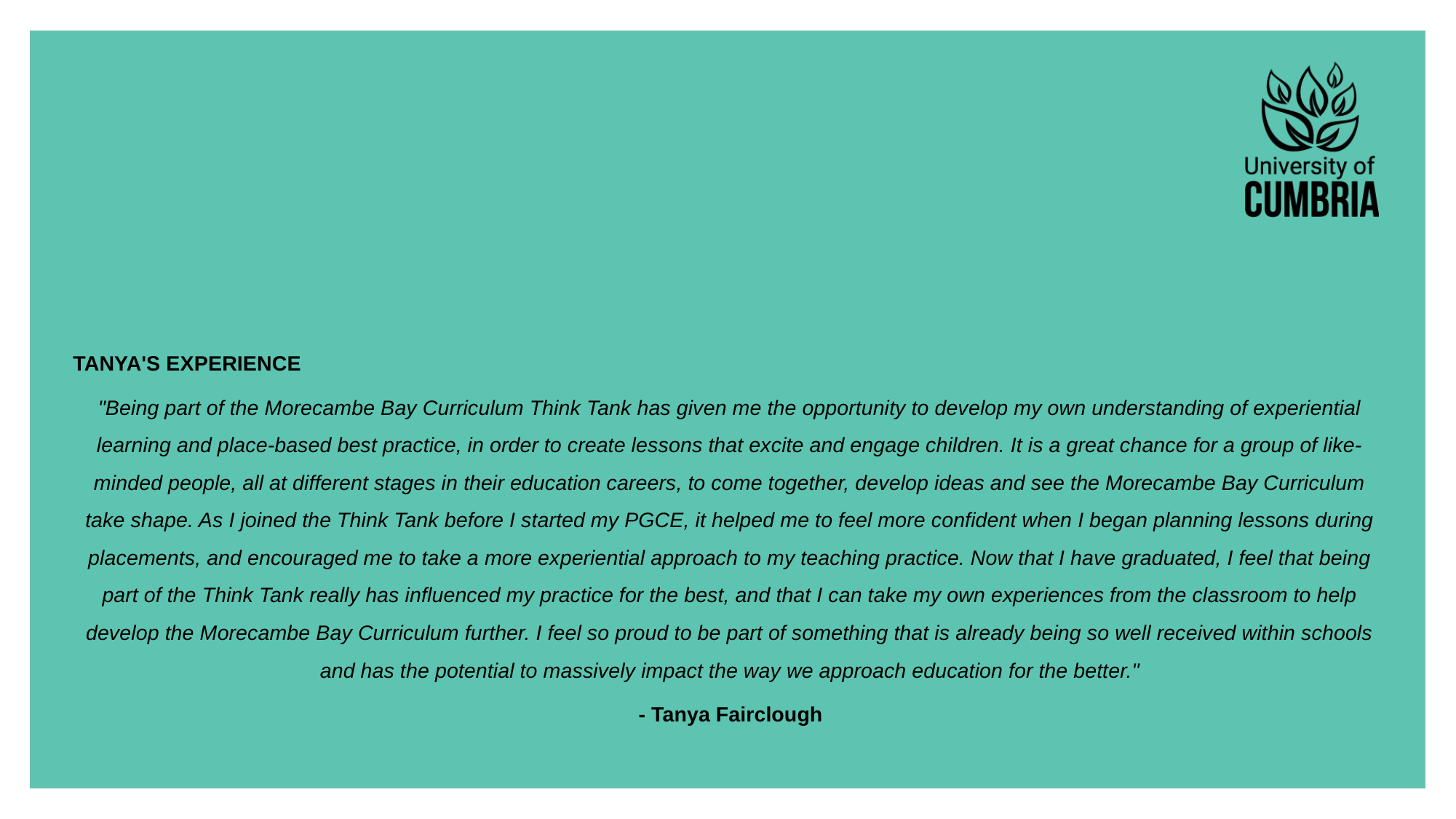

#
Tanya's Experience
"Being part of the Morecambe Bay Curriculum Think Tank has given me the opportunity to develop my own understanding of experiential learning and place-based best practice, in order to create lessons that excite and engage children. It is a great chance for a group of like-minded people, all at different stages in their education careers, to come together, develop ideas and see the Morecambe Bay Curriculum take shape. As I joined the Think Tank before I started my PGCE, it helped me to feel more confident when I began planning lessons during placements, and encouraged me to take a more experiential approach to my teaching practice. Now that I have graduated, I feel that being part of the Think Tank really has influenced my practice for the best, and that I can take my own experiences from the classroom to help develop the Morecambe Bay Curriculum further. I feel so proud to be part of something that is already being so well received within schools and has the potential to massively impact the way we approach education for the better."
- Tanya Fairclough